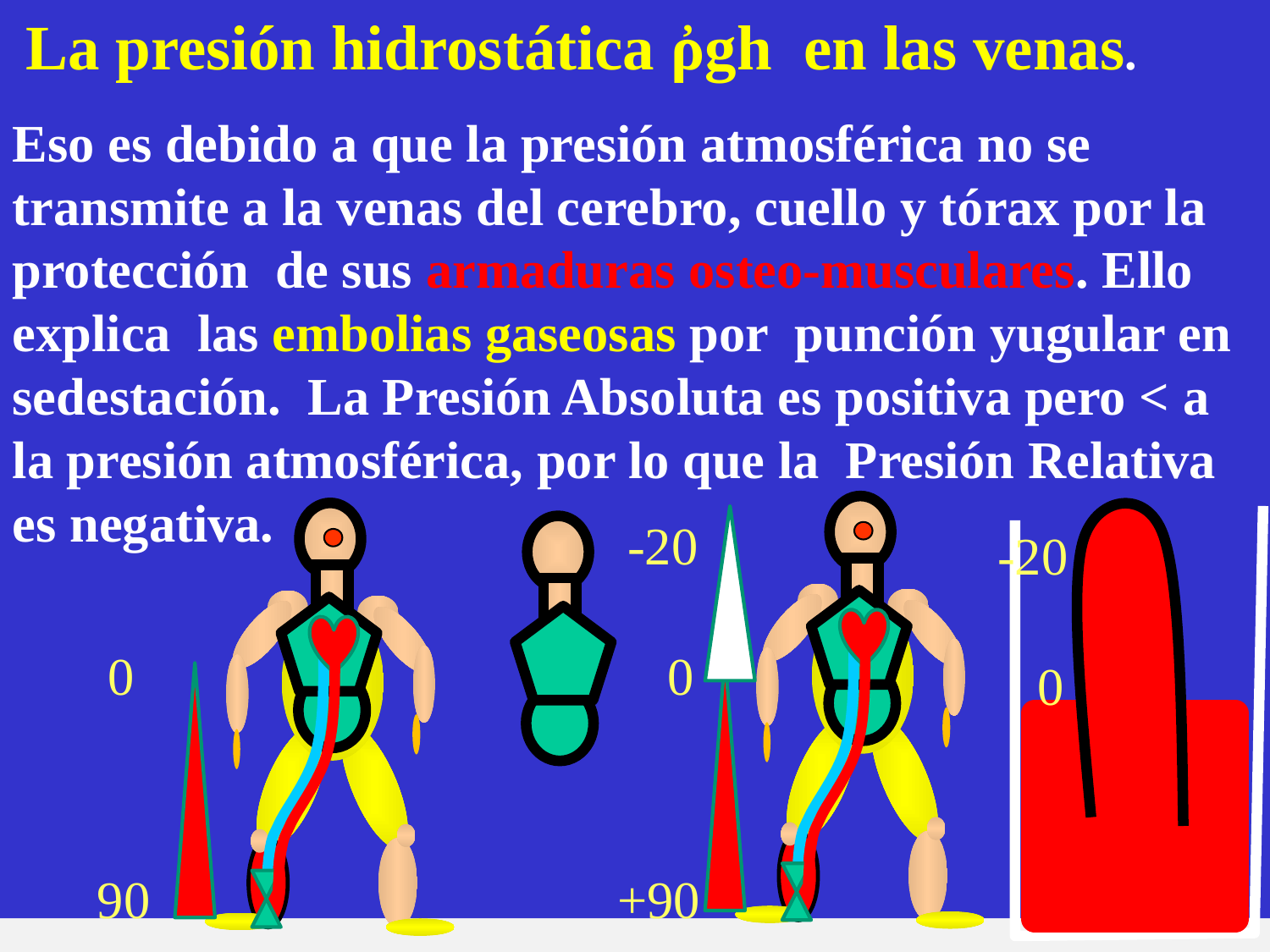

La presión hidrostática ῤgh  en las venas.
Eso es debido a que la presión atmosférica no se transmite a la venas del cerebro, cuello y tórax por la protección  de sus armaduras osteo-musculares. Ello explica  las embolias gaseosas por  punción yugular en sedestación.  La Presión Absoluta es positiva pero < a la presión atmosférica, por lo que la  Presión Relativa es negativa.

-20

-20

0
0
0

90
+90